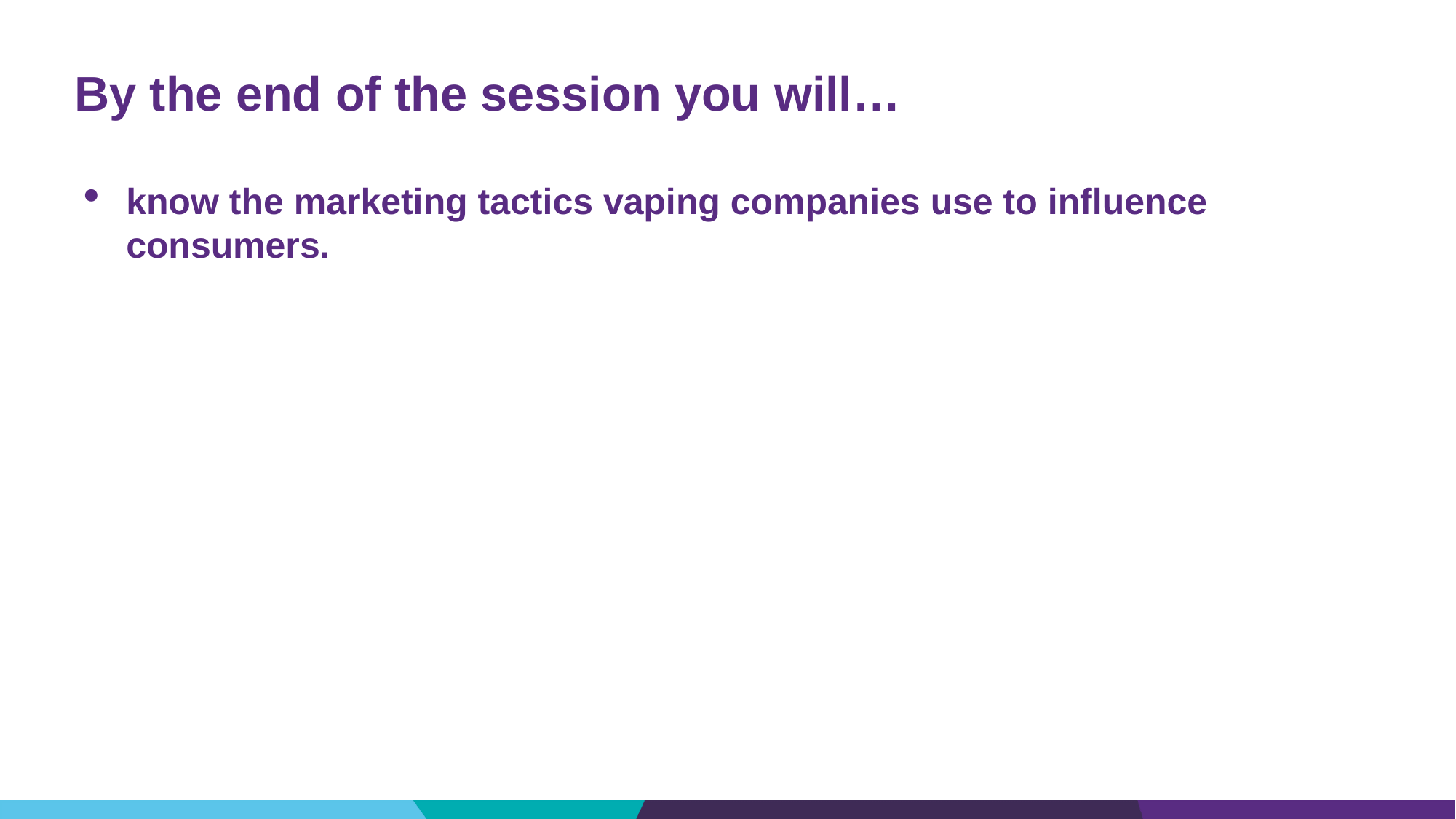

# By the end of the session you will…
know the marketing tactics vaping companies use to influence consumers.